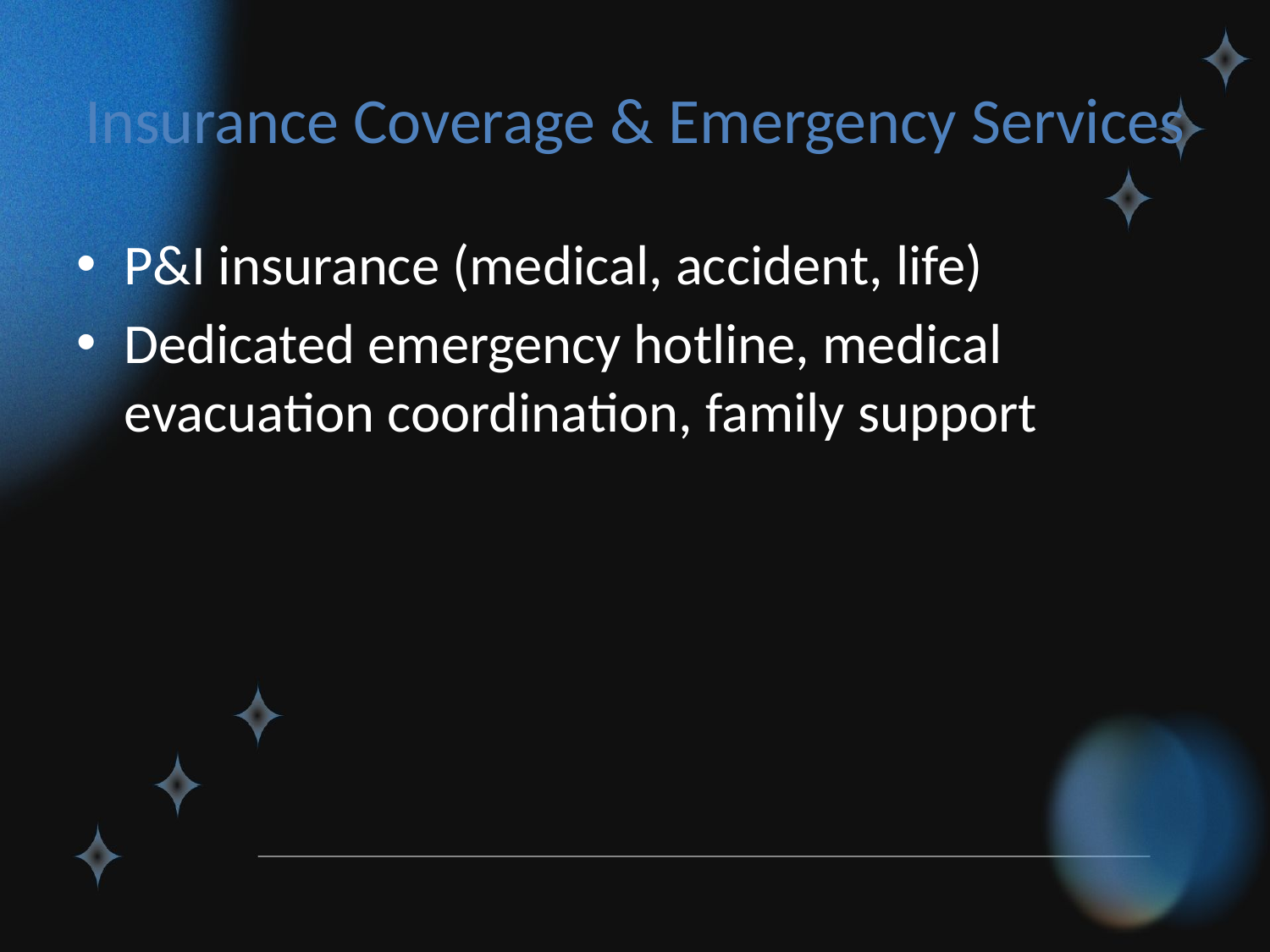

# Insurance Coverage & Emergency Services
P&I insurance (medical, accident, life)
Dedicated emergency hotline, medical evacuation coordination, family support